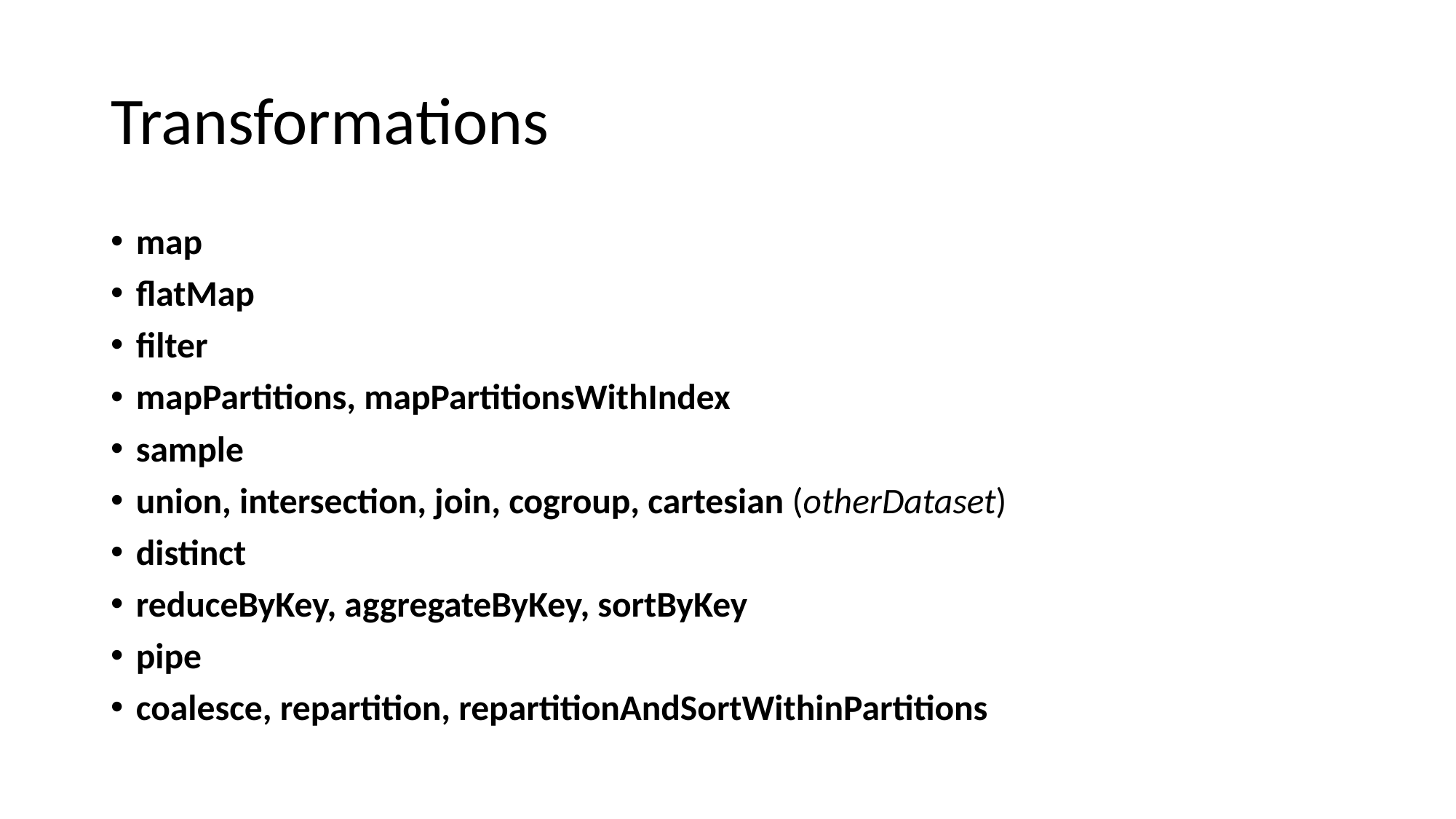

# Transformations
map
flatMap
filter
mapPartitions, mapPartitionsWithIndex
sample
union, intersection, join, cogroup, cartesian (otherDataset)
distinct
reduceByKey, aggregateByKey, sortByKey
pipe
coalesce, repartition, repartitionAndSortWithinPartitions